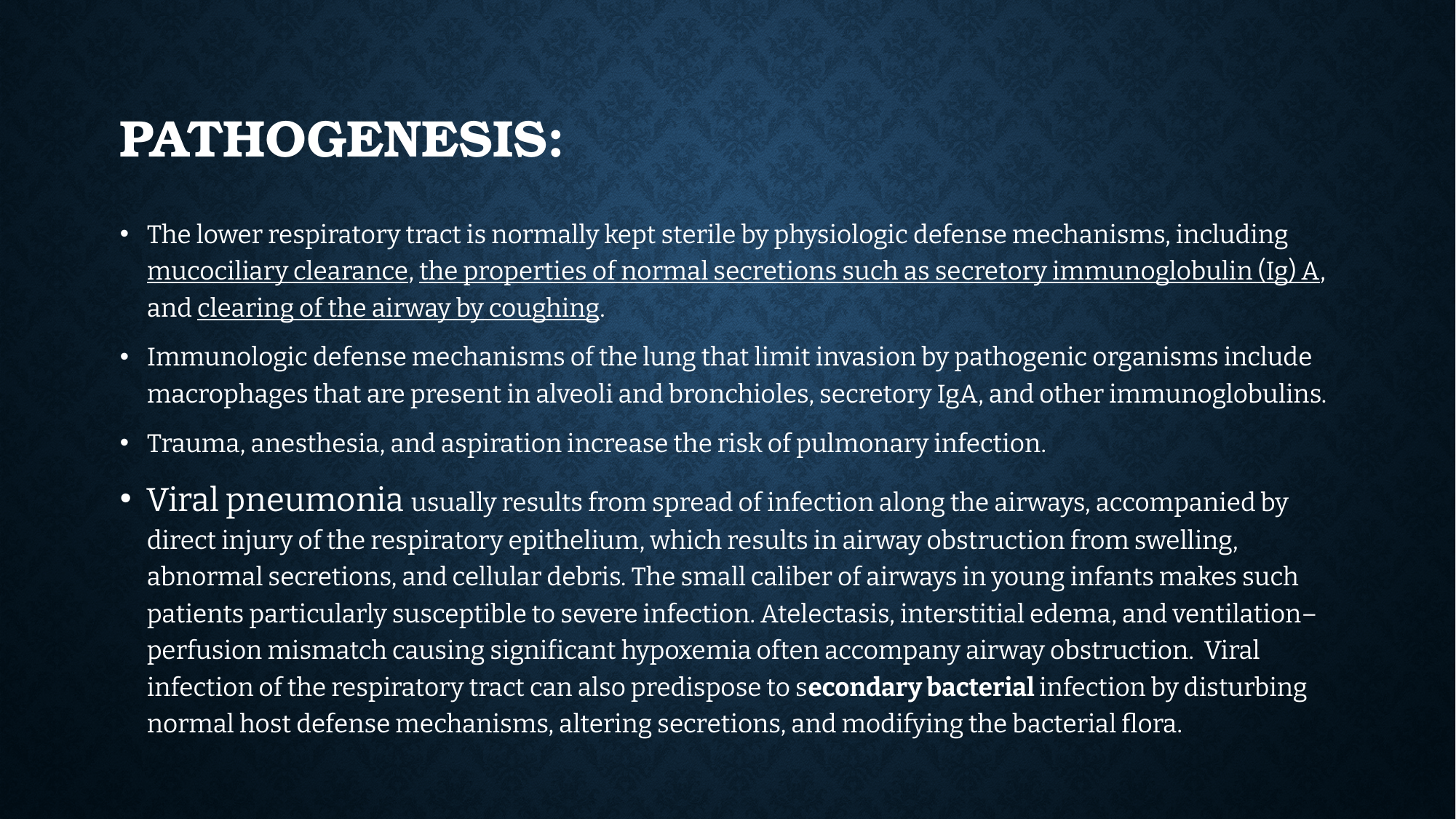

# PATHOGENESIS:
The lower respiratory tract is normally kept sterile by physiologic defense mechanisms, including mucociliary clearance, the properties of normal secretions such as secretory immunoglobulin (Ig) A, and clearing of the airway by coughing.
Immunologic defense mechanisms of the lung that limit invasion by pathogenic organisms include macrophages that are present in alveoli and bronchioles, secretory IgA, and other immunoglobulins.
Trauma, anesthesia, and aspiration increase the risk of pulmonary infection.
Viral pneumonia usually results from spread of infection along the airways, accompanied by direct injury of the respiratory epithelium, which results in airway obstruction from swelling, abnormal secretions, and cellular debris. The small caliber of airways in young infants makes such patients particularly susceptible to severe infection. Atelectasis, interstitial edema, and ventilation–perfusion mismatch causing significant hypoxemia often accompany airway obstruction.  Viral infection of the respiratory tract can also predispose to secondary bacterial infection by disturbing normal host defense mechanisms, altering secretions, and modifying the bacterial flora.